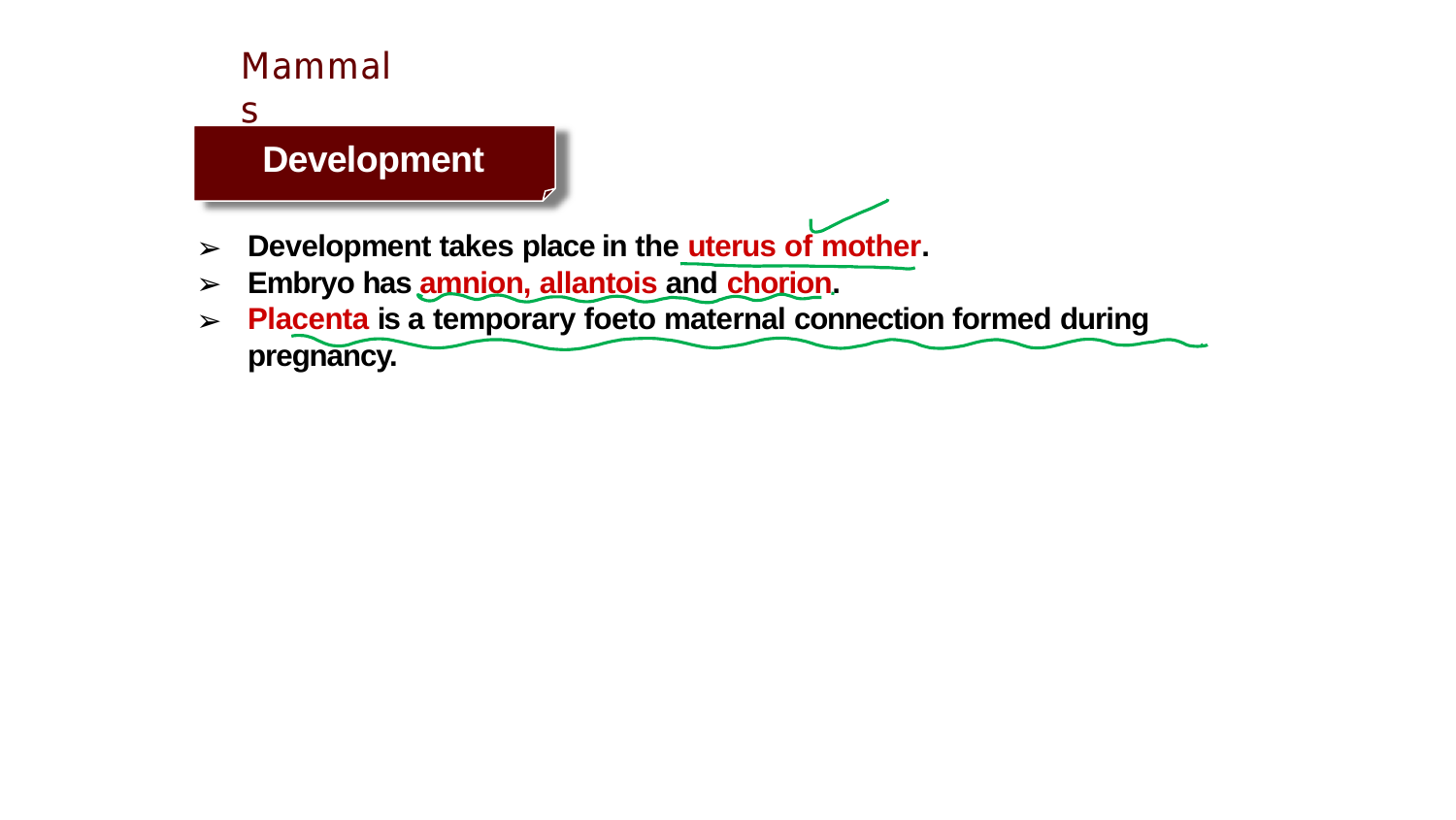

# Mammals

Development

Development takes place in the uterus of mother.
Embryo has amnion, allantois and chorion.
Placenta is a temporary foeto maternal connection formed during pregnancy.